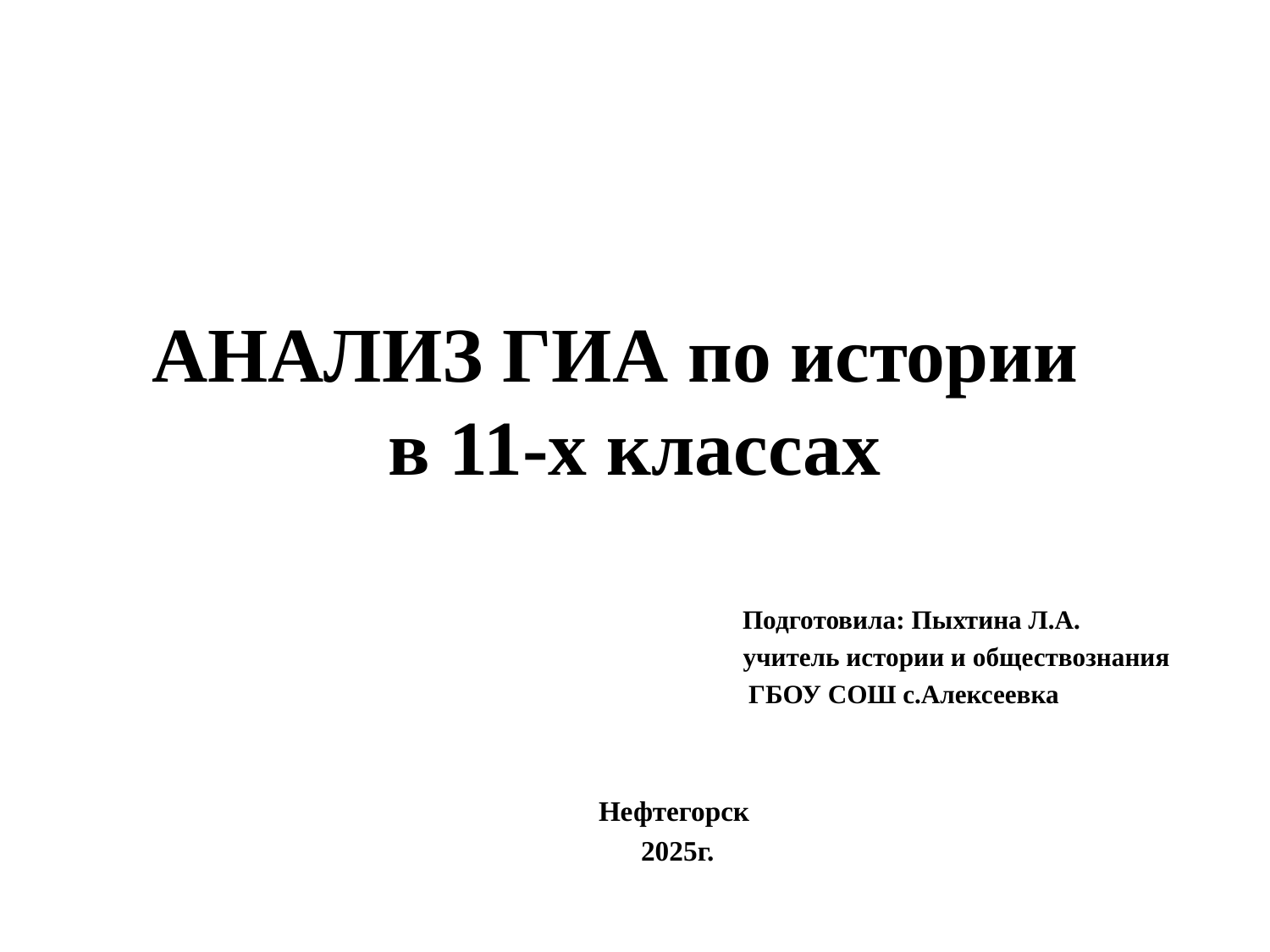

# АНАЛИЗ ГИА по истории в 11-х классах
                                                                   Подготовила: Пыхтина Л.А.
                                                                                      учитель истории и обществознания
                                                                     ГБОУ СОШ с.Алексеевка

Нефтегорск
2025г.